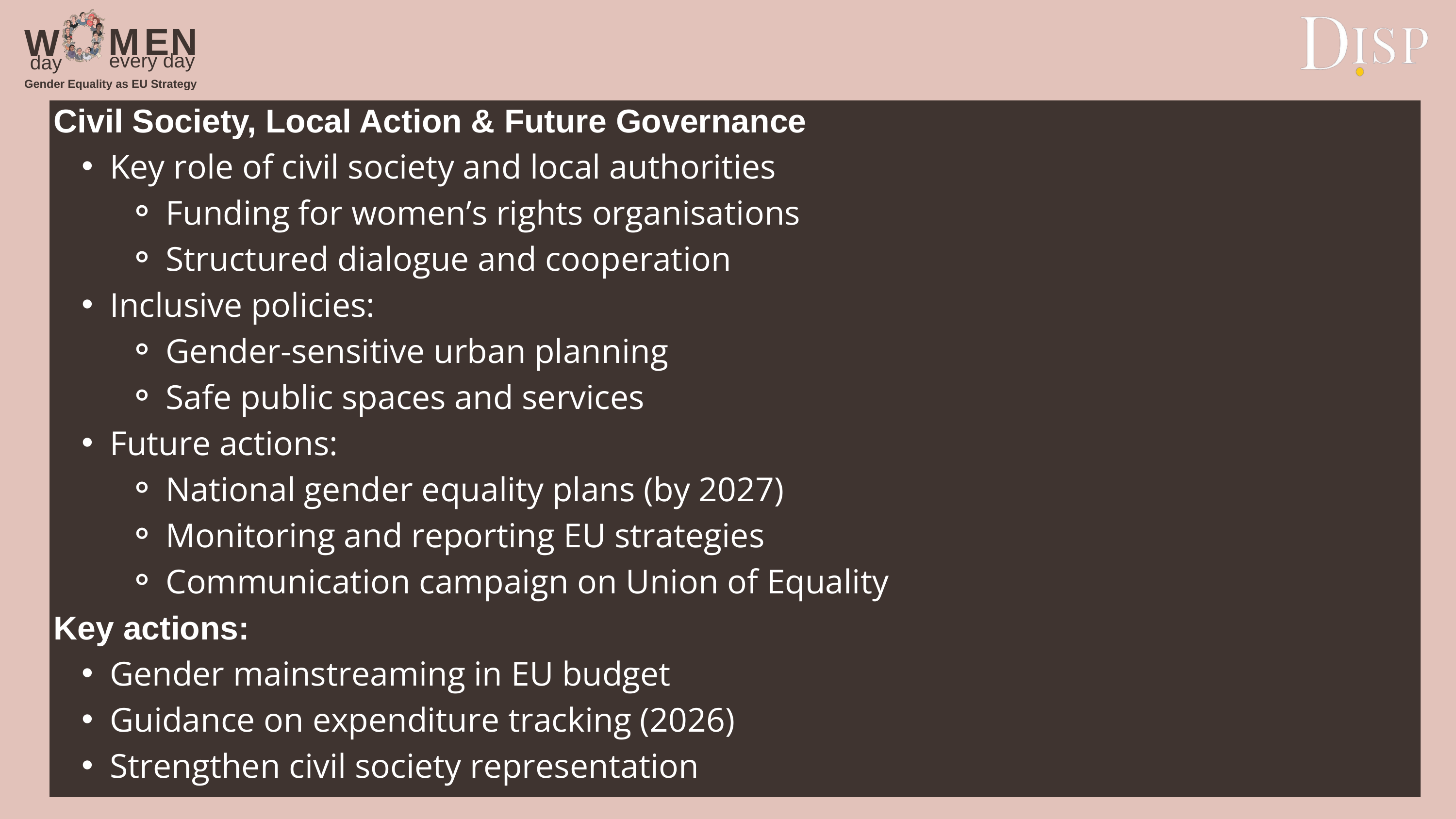

M
E
N
W
every day
day
Gender Equality as EU Strategy

Civil Society, Local Action & Future Governance
Key role of civil society and local authorities
Funding for women’s rights organisations
Structured dialogue and cooperation
Inclusive policies:
Gender-sensitive urban planning
Safe public spaces and services
Future actions:
National gender equality plans (by 2027)
Monitoring and reporting EU strategies
Communication campaign on Union of Equality
Key actions:
Gender mainstreaming in EU budget
Guidance on expenditure tracking (2026)
Strengthen civil society representation